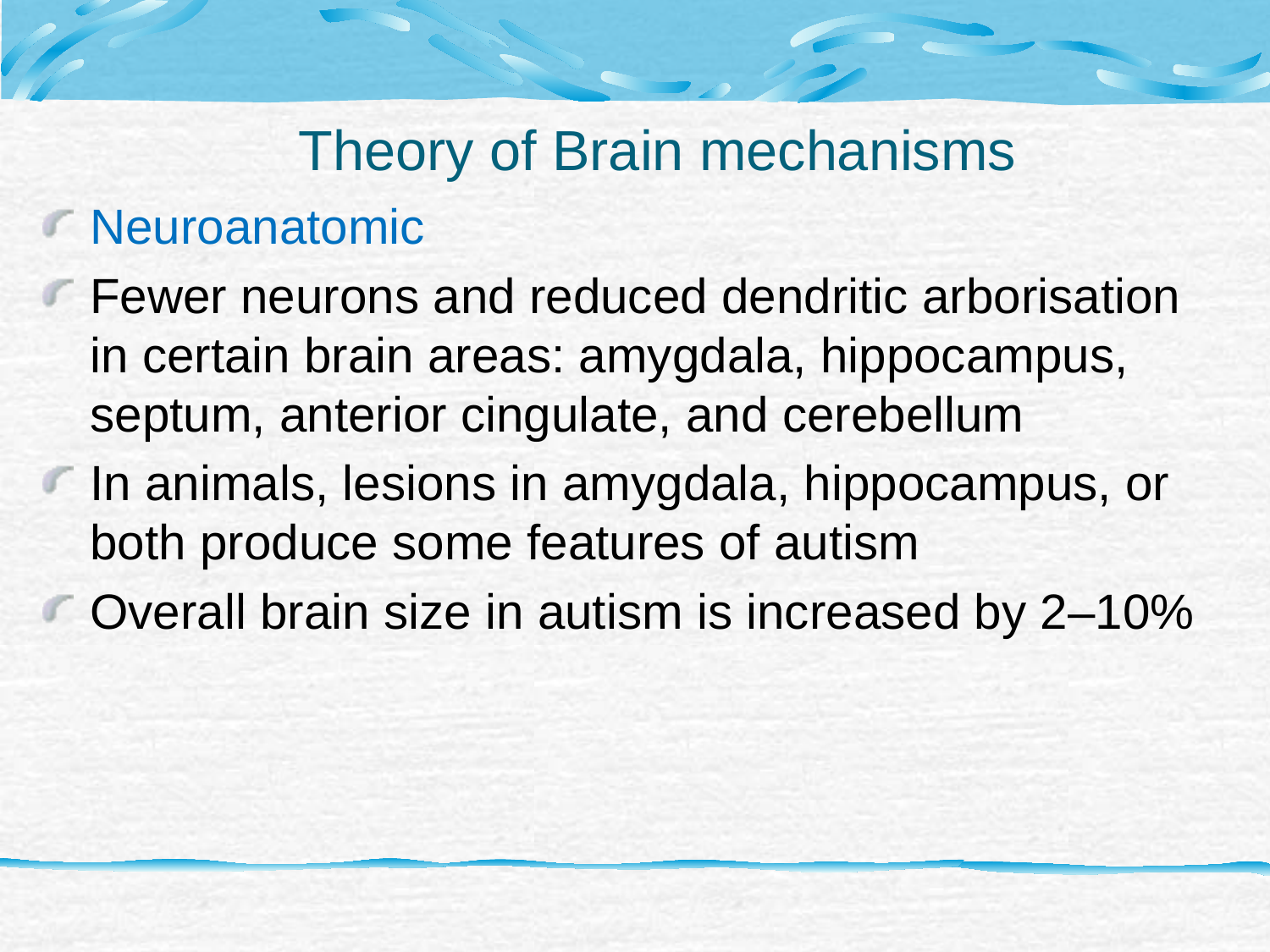

# Theory of Brain mechanisms
Neuroanatomic
Fewer neurons and reduced dendritic arborisation in certain brain areas: amygdala, hippocampus, septum, anterior cingulate, and cerebellum
In animals, lesions in amygdala, hippocampus, or both produce some features of autism
Overall brain size in autism is increased by 2–10%